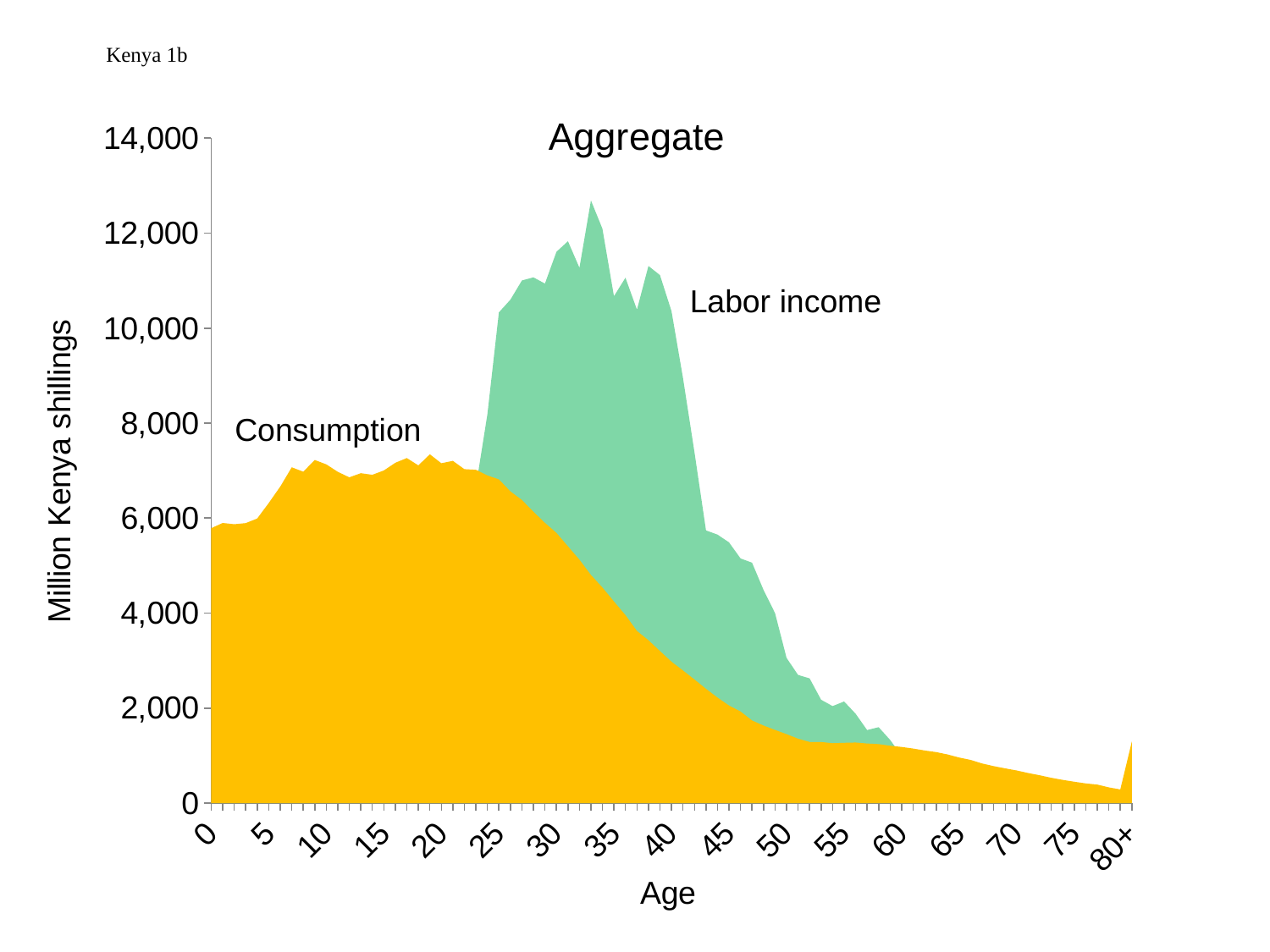

Kenya 1b

### Chart: Aggregate

| Category | Consumption | Labor income |
|---|---|---|
| 0 | 5786.220682650996 | 0.0 |
| 1 | 5897.0192524556505 | 0.0 |
| 2 | 5870.846331144579 | 0.0 |
| 3 | 5894.102268364194 | 0.0 |
| 4 | 5990.397182579779 | 0.0 |
| 5 | 6317.028579419478 | 0.0 |
| 6 | 6663.467233797165 | 0.0 |
| 7 | 7070.133446742406 | 0.0 |
| 8 | 6977.397315568329 | 0.0 |
| 9 | 7223.816898725029 | 0.0 |
| 10 | 7132.080804216222 | 6.584423466840995 |
| 11 | 6974.869089843708 | 9.618559517358166 |
| 12 | 6858.046460668596 | 19.028325694435537 |
| 13 | 6946.1703976047 | 36.097178901754276 |
| 14 | 6912.313325979989 | 166.1373788035661 |
| 15 | 7002.388243287825 | 317.3764451867793 |
| 16 | 7164.943741866425 | 675.9315261727799 |
| 17 | 7264.946995146045 | 1001.7966515413383 |
| 18 | 7110.2858760096715 | 1456.6019457993277 |
| 19 | 7343.7676391398645 | 2012.0956373373674 |
| 20 | 7154.784405228683 | 2997.243416120694 |
| 21 | 7206.091440794375 | 4060.9429525361415 |
| 22 | 7030.937383289706 | 5551.3741474602 |
| 23 | 7017.792182105913 | 6658.258355208886 |
| 24 | 6898.521433961653 | 8185.131816674145 |
| 25 | 6815.278766730708 | 10330.847863681538 |
| 26 | 6562.311403714654 | 10597.94886797867 |
| 27 | 6382.136674056549 | 11002.294917432111 |
| 28 | 6135.998290089319 | 11068.75717135108 |
| 29 | 5899.372057989924 | 10936.99496102706 |
| 30 | 5687.627933877054 | 11606.142908000176 |
| 31 | 5405.022624932044 | 11828.955246990112 |
| 32 | 5124.006848939953 | 11269.174371456511 |
| 33 | 4801.972487142859 | 12687.507021107305 |
| 34 | 4539.087310832364 | 12093.01845429478 |
| 35 | 4243.800774827101 | 10671.328770419976 |
| 36 | 3957.433753692203 | 11060.702431553085 |
| 37 | 3623.661713289172 | 10388.353447637324 |
| 38 | 3428.0067602178933 | 11308.048204364322 |
| 39 | 3200.267813499929 | 11115.772596606941 |
| 40 | 2975.3719871335056 | 10356.241800305526 |
| 41 | 2791.220476384063 | 8947.818977959369 |
| 42 | 2600.9546739450043 | 7381.92686615103 |
| 43 | 2405.043495997033 | 5740.399191460442 |
| 44 | 2221.8094019962714 | 5651.8202289432165 |
| 45 | 2054.3682860752738 | 5489.0529381261695 |
| 46 | 1927.88197906402 | 5149.7627419231085 |
| 47 | 1739.766278754002 | 5060.870518909498 |
| 48 | 1631.6925904473683 | 4485.88177448449 |
| 49 | 1539.7749575295868 | 3998.0800361386932 |
| 50 | 1450.9689688761925 | 3056.5488108063505 |
| 51 | 1355.6769939221915 | 2697.930516195847 |
| 52 | 1287.1093955533233 | 2625.565068222808 |
| 53 | 1285.5818068105903 | 2175.763314413011 |
| 54 | 1260.3909907554298 | 2041.2740964499842 |
| 55 | 1269.470676479643 | 2139.481488140403 |
| 56 | 1275.3844297583394 | 1881.1110212098624 |
| 57 | 1254.4959588893166 | 1537.975135278885 |
| 58 | 1241.910921953439 | 1597.6284443956358 |
| 59 | 1207.2404270290058 | 1329.5403310412676 |
| 60 | 1181.5091457422002 | 993.6610622258061 |
| 61 | 1148.4542150540697 | 831.4875704318708 |
| 62 | 1107.5856258840793 | 827.3481417787294 |
| 63 | 1073.6597668346874 | 548.2529371816617 |
| 64 | 1023.3693859155711 | 533.7491104703809 |
| 65 | 958.8256818336789 | 538.9044267413573 |
| 66 | 908.4982988272294 | 433.5950290635651 |
| 67 | 833.8227477787734 | 376.2062496806948 |
| 68 | 778.1923311173437 | 357.9059952129865 |
| 69 | 730.8256145326546 | 378.36104990084124 |
| 70 | 686.1641824253336 | 293.0539186292242 |
| 71 | 633.189209469289 | 246.0421424490463 |
| 72 | 585.7871463900049 | 209.1274889202566 |
| 73 | 532.7361399301116 | 171.89975994482216 |
| 74 | 488.7750160512845 | 118.53893533874265 |
| 75 | 449.5686731443087 | 103.8326530198546 |
| 76 | 414.4041219931454 | 68.26554470569666 |
| 77 | 390.14669530694977 | 32.94079321996344 |
| 78 | 331.15246704527766 | 11.602078017415572 |
| 79 | 287.3233216951497 | 18.222329610731183 |
| 80+ | 1295.2876562019405 | 103.54855308259782 |
Labor income
Consumption